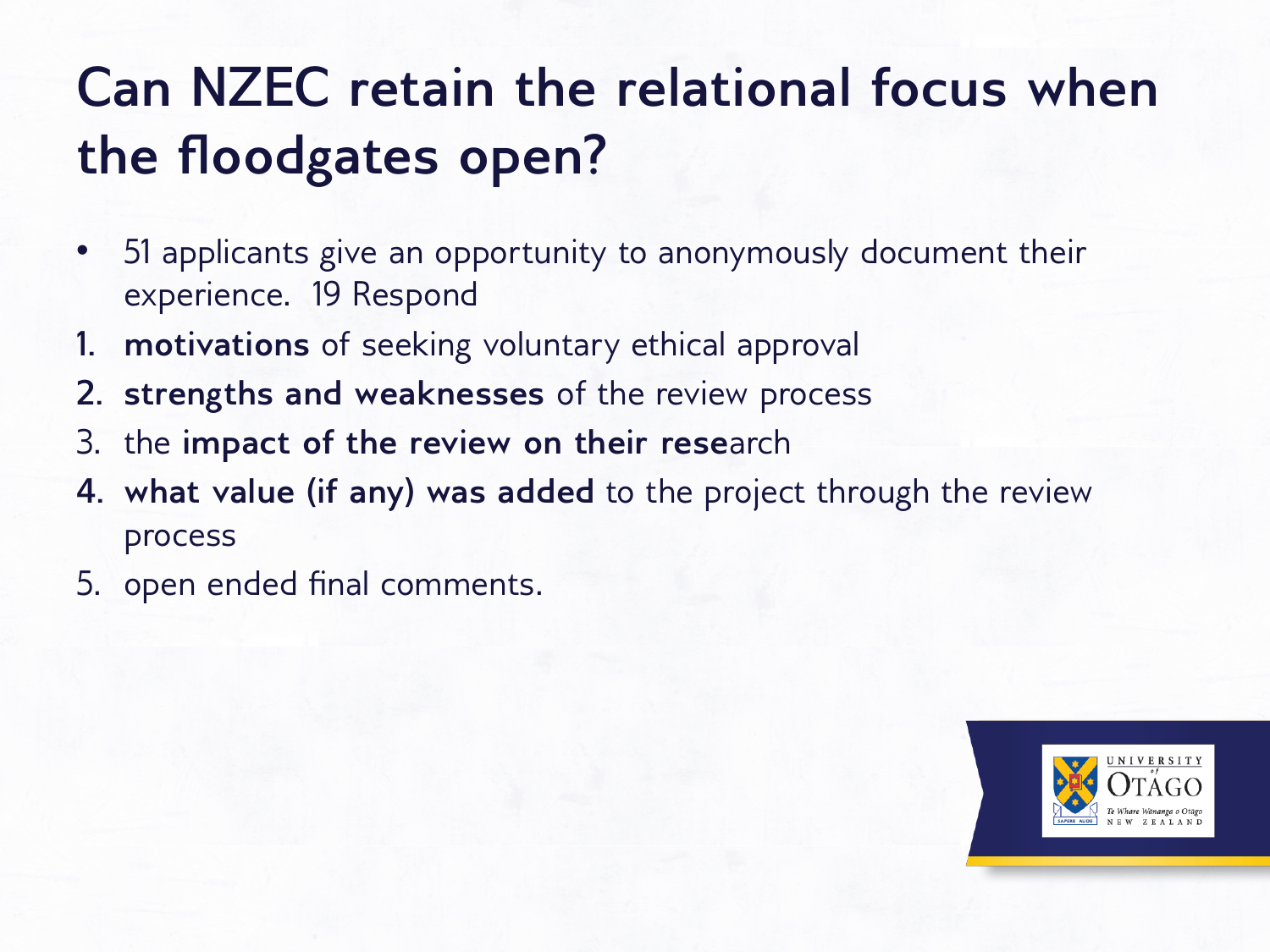

# Can NZEC retain the relational focus when the floodgates open?
51 applicants give an opportunity to anonymously document their experience.  19 Respond
motivations of seeking voluntary ethical approval
strengths and weaknesses of the review process
the impact of the review on their research
what value (if any) was added to the project through the review process
open ended final comments.